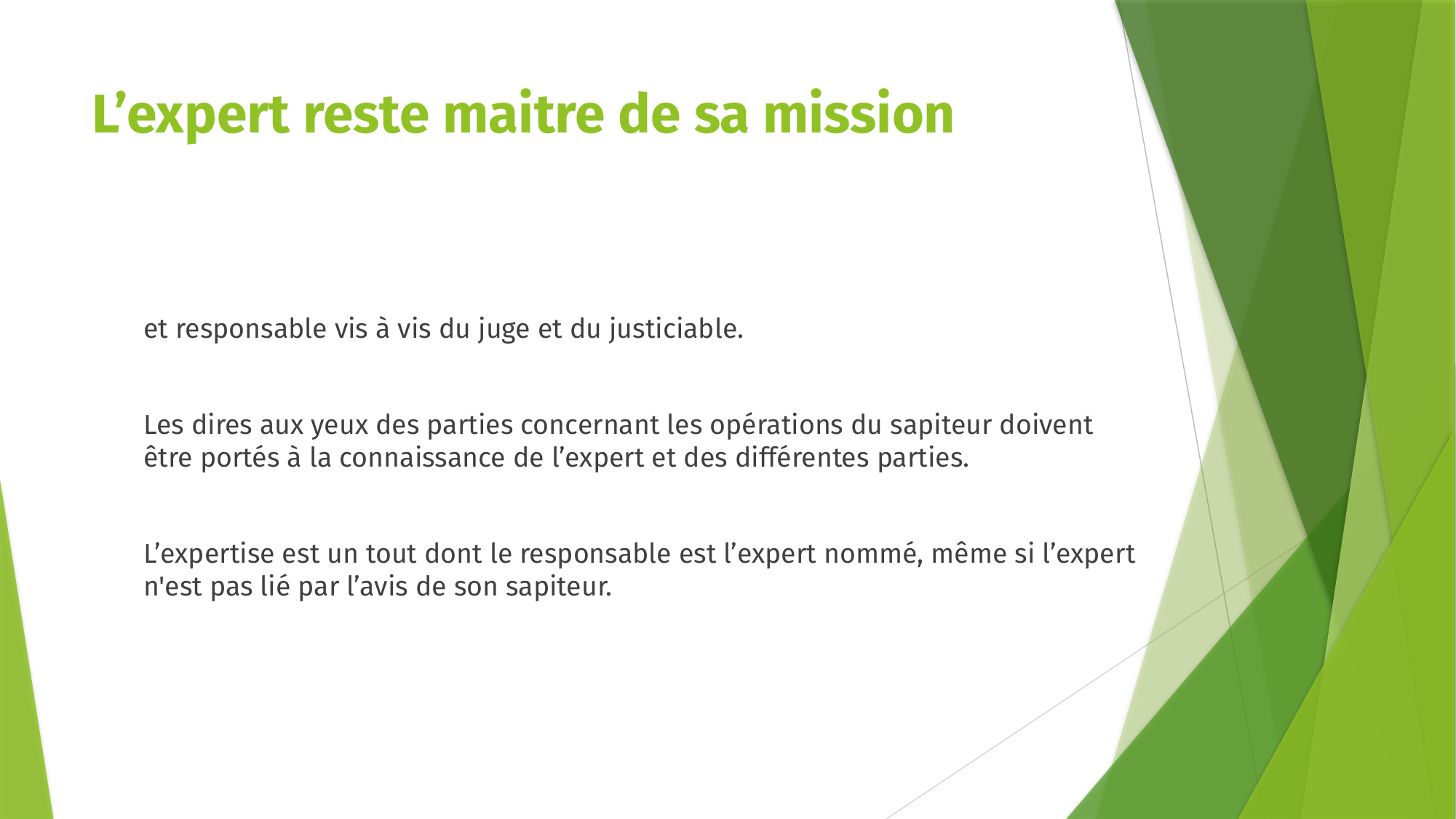

# L’expert reste maitre de sa mission
et responsable vis à vis du juge et du justiciable.

Les dires aux yeux des parties concernant les opérations du sapiteur doivent être portés à la connaissance de l’expert et des différentes parties.

L’expertise est un tout dont le responsable est l’expert nommé, même si l’expert n'est pas lié par l’avis de son sapiteur.